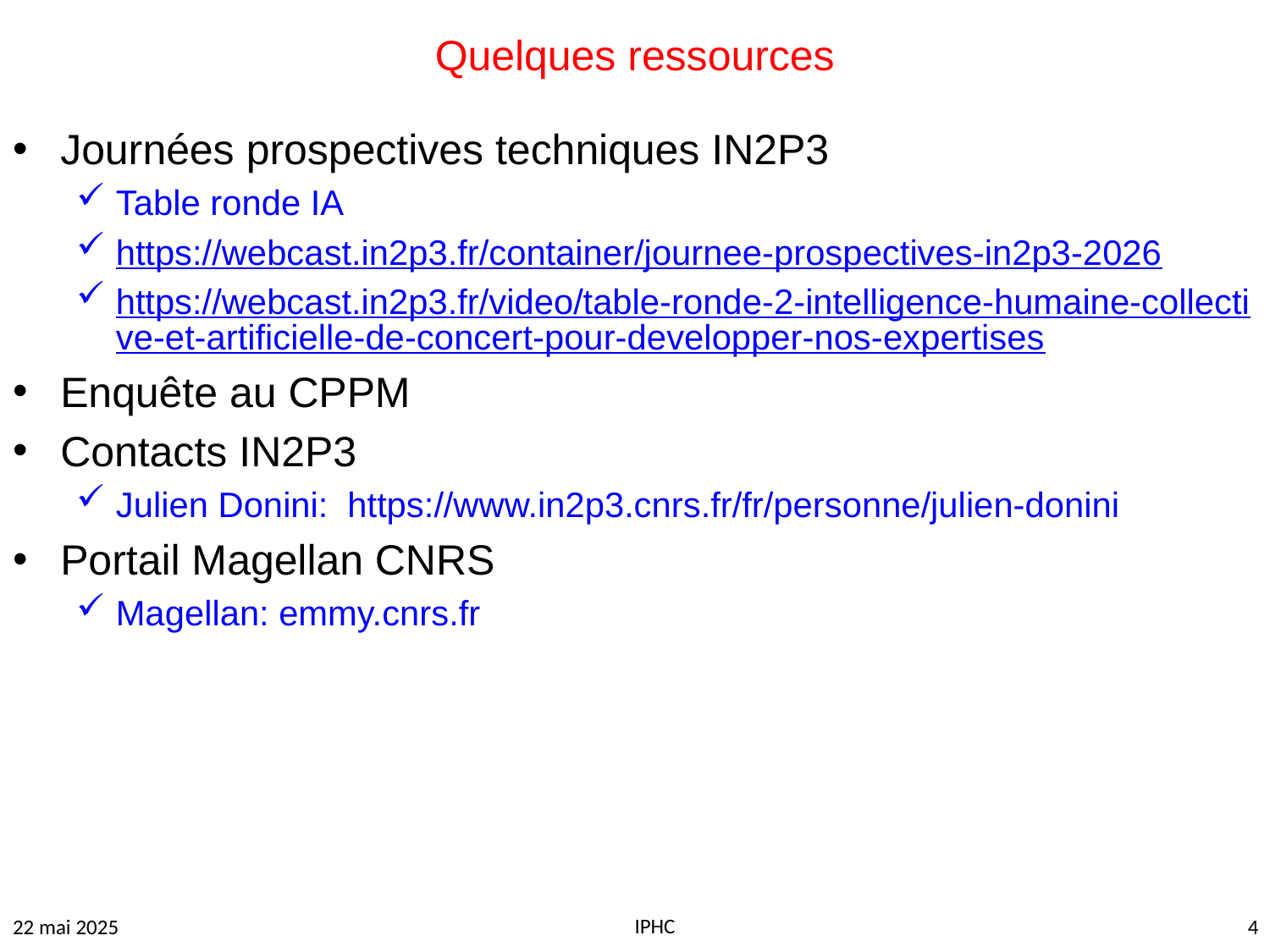

# Quelques ressources
Journées prospectives techniques IN2P3
Table ronde IA
https://webcast.in2p3.fr/container/journee-prospectives-in2p3-2026
https://webcast.in2p3.fr/video/table-ronde-2-intelligence-humaine-collective-et-artificielle-de-concert-pour-developper-nos-expertises
Enquête au CPPM
Contacts IN2P3
Julien Donini:  https://www.in2p3.cnrs.fr/fr/personne/julien-donini
Portail Magellan CNRS
Magellan: emmy.cnrs.fr
IPHC
22 mai 2025
4